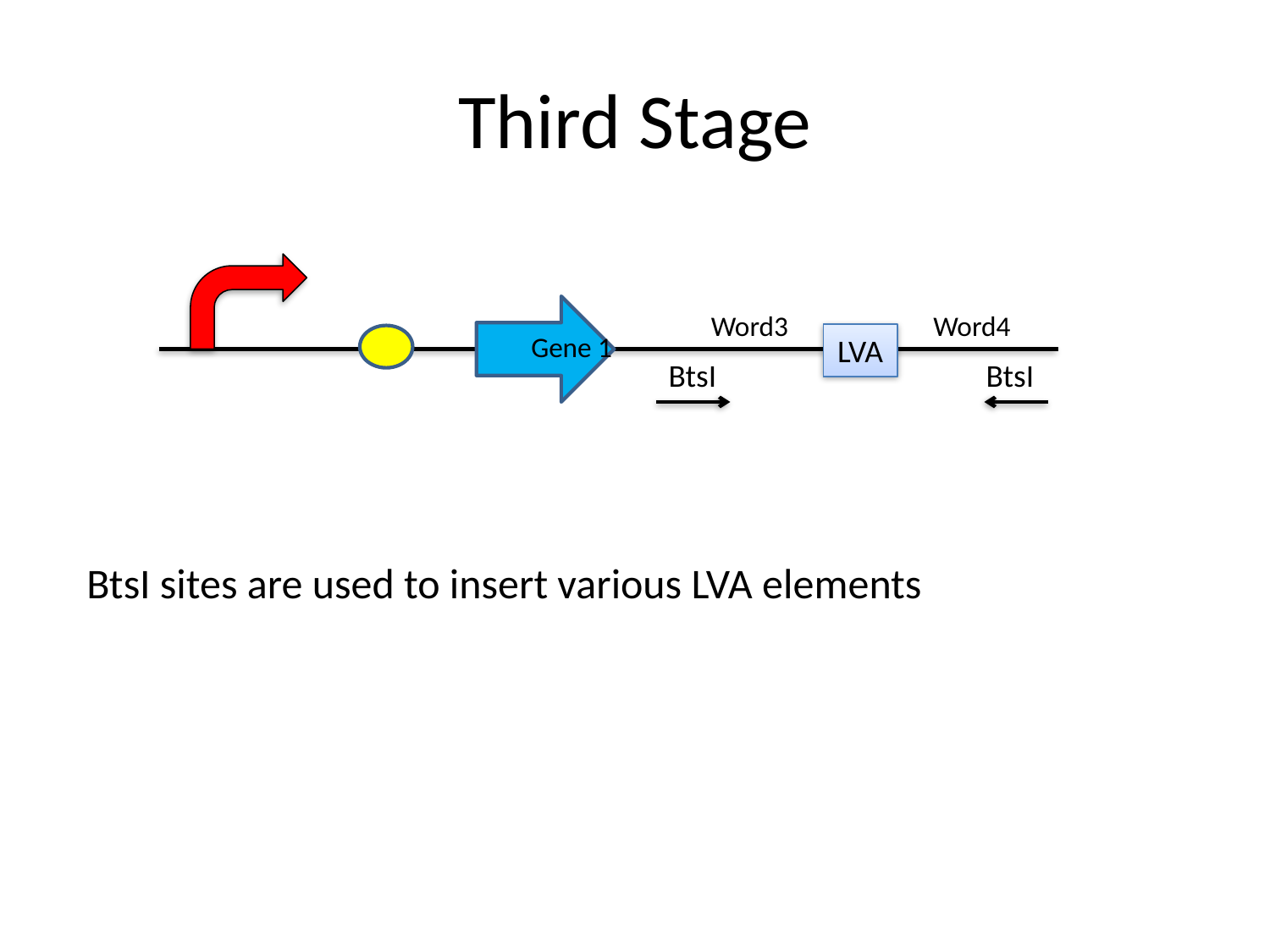

# Third Stage

Word3
Word4
Gene 1
LVA

BtsI
BtsI
BtsI sites are used to insert various LVA elements